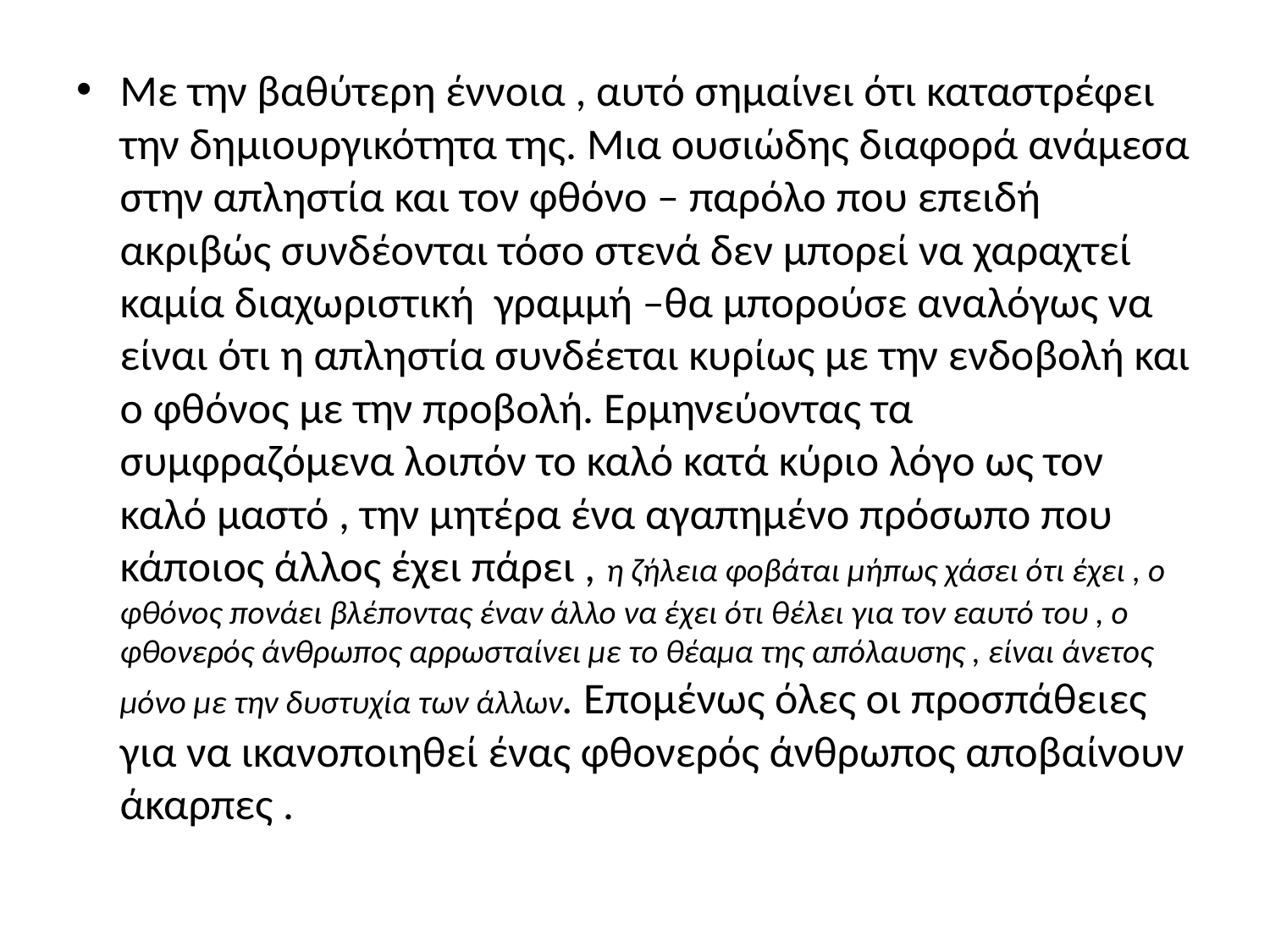

Με την βαθύτερη έννοια , αυτό σημαίνει ότι καταστρέφει την δημιουργικότητα της. Μια ουσιώδης διαφορά ανάμεσα στην απληστία και τον φθόνο – παρόλο που επειδή ακριβώς συνδέονται τόσο στενά δεν μπορεί να χαραχτεί καμία διαχωριστική  γραμμή –θα μπορούσε αναλόγως να είναι ότι η απληστία συνδέεται κυρίως με την ενδοβολή και ο φθόνος με την προβολή. Ερμηνεύοντας τα  συμφραζόμενα λοιπόν το καλό κατά κύριο λόγο ως τον καλό μαστό , την μητέρα ένα αγαπημένο πρόσωπο που κάποιος άλλος έχει πάρει , η ζήλεια φοβάται μήπως χάσει ότι έχει , ο φθόνος πονάει βλέποντας έναν άλλο να έχει ότι θέλει για τον εαυτό του , ο φθονερός άνθρωπος αρρωσταίνει με το θέαμα της απόλαυσης , είναι άνετος μόνο με την δυστυχία των άλλων. Επομένως όλες οι προσπάθειες για να ικανοποιηθεί ένας φθονερός άνθρωπος αποβαίνουν άκαρπες .